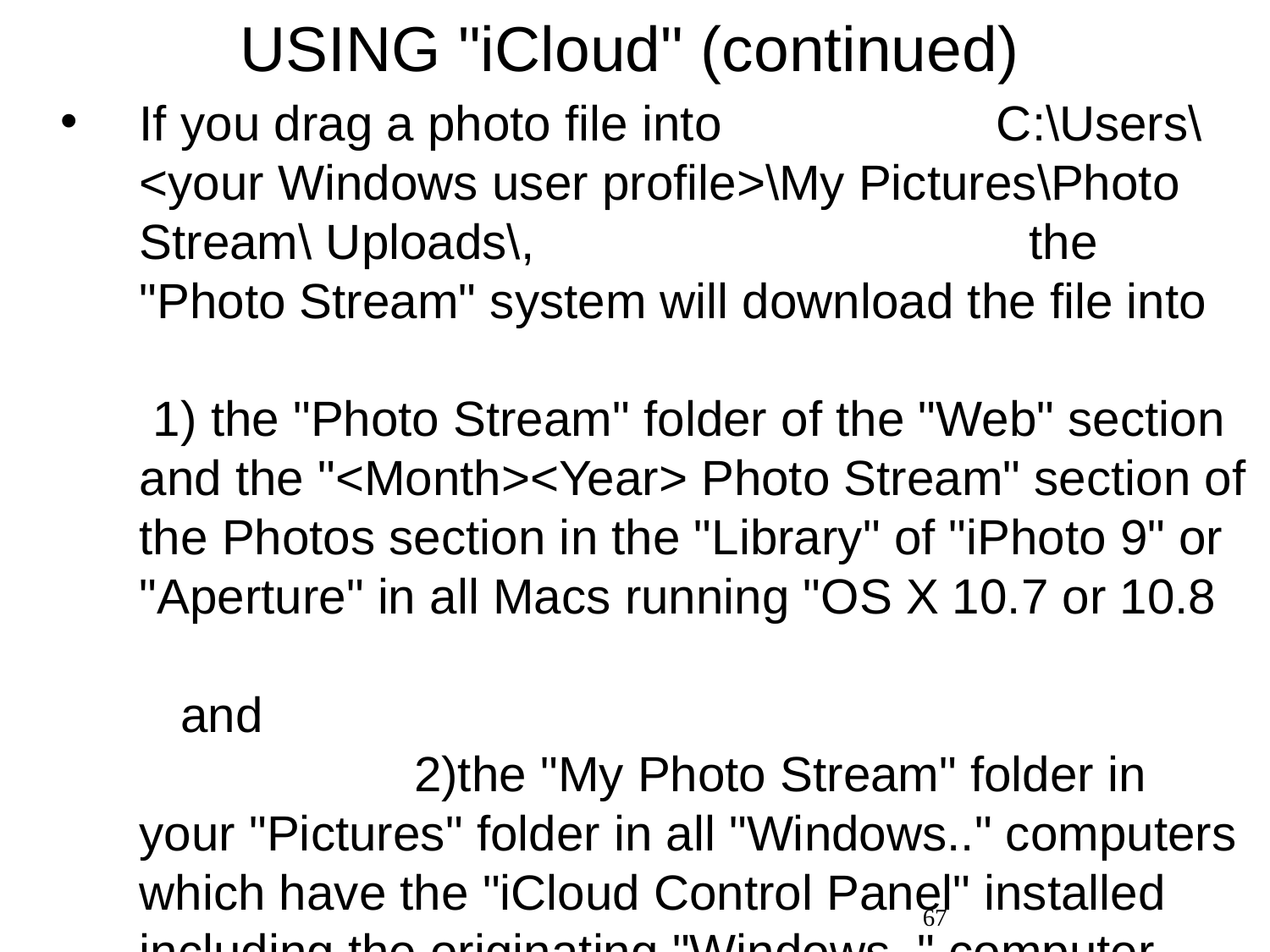

# USING "iCloud" (continued)
If you drag a photo file into                    C:\Users\<your Windows user profile>\My Pictures\Photo Stream\ Uploads\,                                    the "Photo Stream" system will download the file into                                                                                       1) the "Photo Stream" folder of the "Web" section and the "<Month><Year> Photo Stream" section of the Photos section in the "Library" of "iPhoto 9" or "Aperture" in all Macs running "OS X 10.7 or 10.8                                                                                        and                                                                                             2)the "My Photo Stream" folder in your "Pictures" folder in all "Windows.." computers which have the "iCloud Control Panel" installed including the originating "Windows.." computer.
67